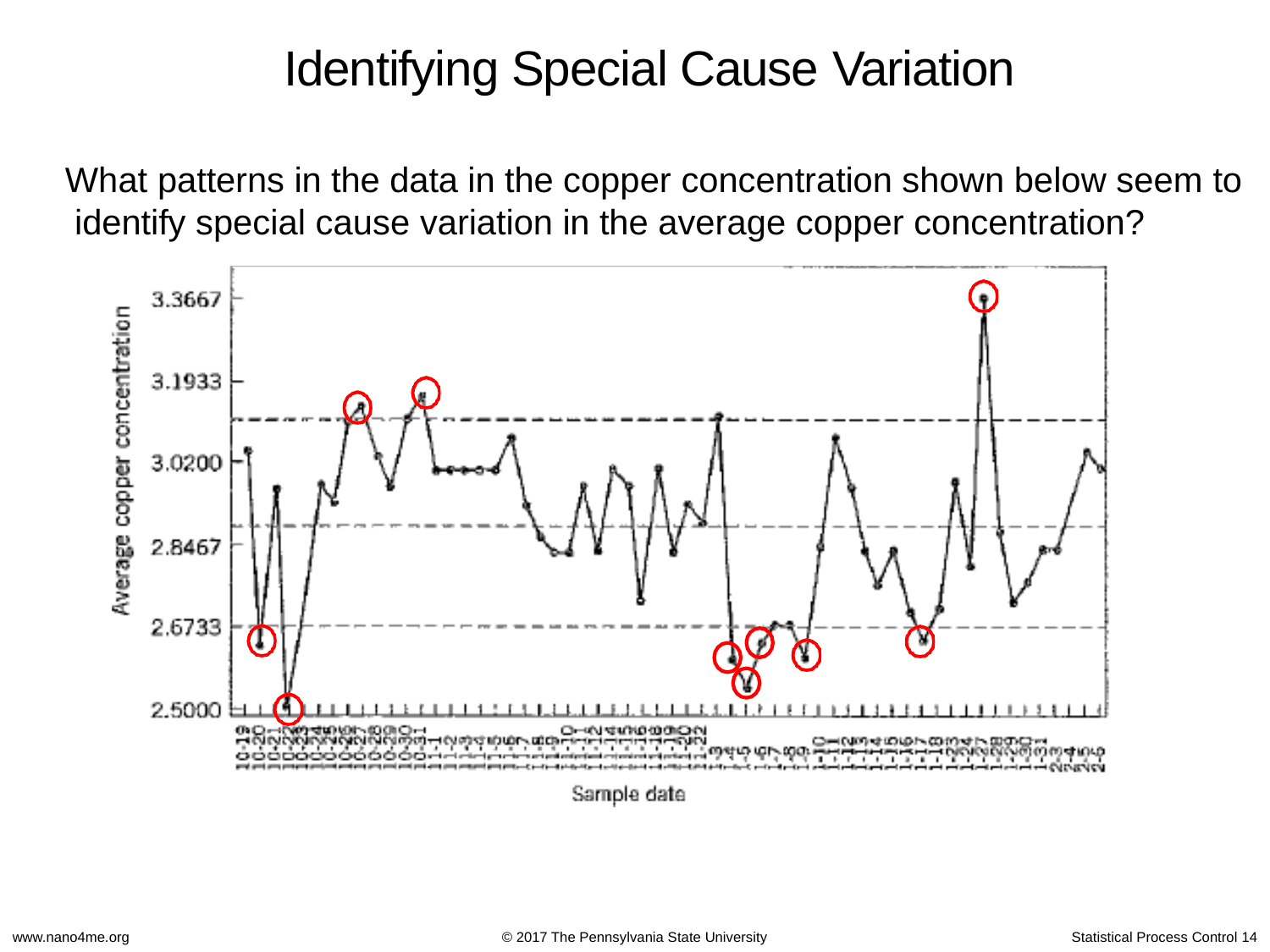

Identifying Special Cause Variation
What patterns in the data in the copper concentration shown below seem to  identify special cause variation in the average copper concentration?